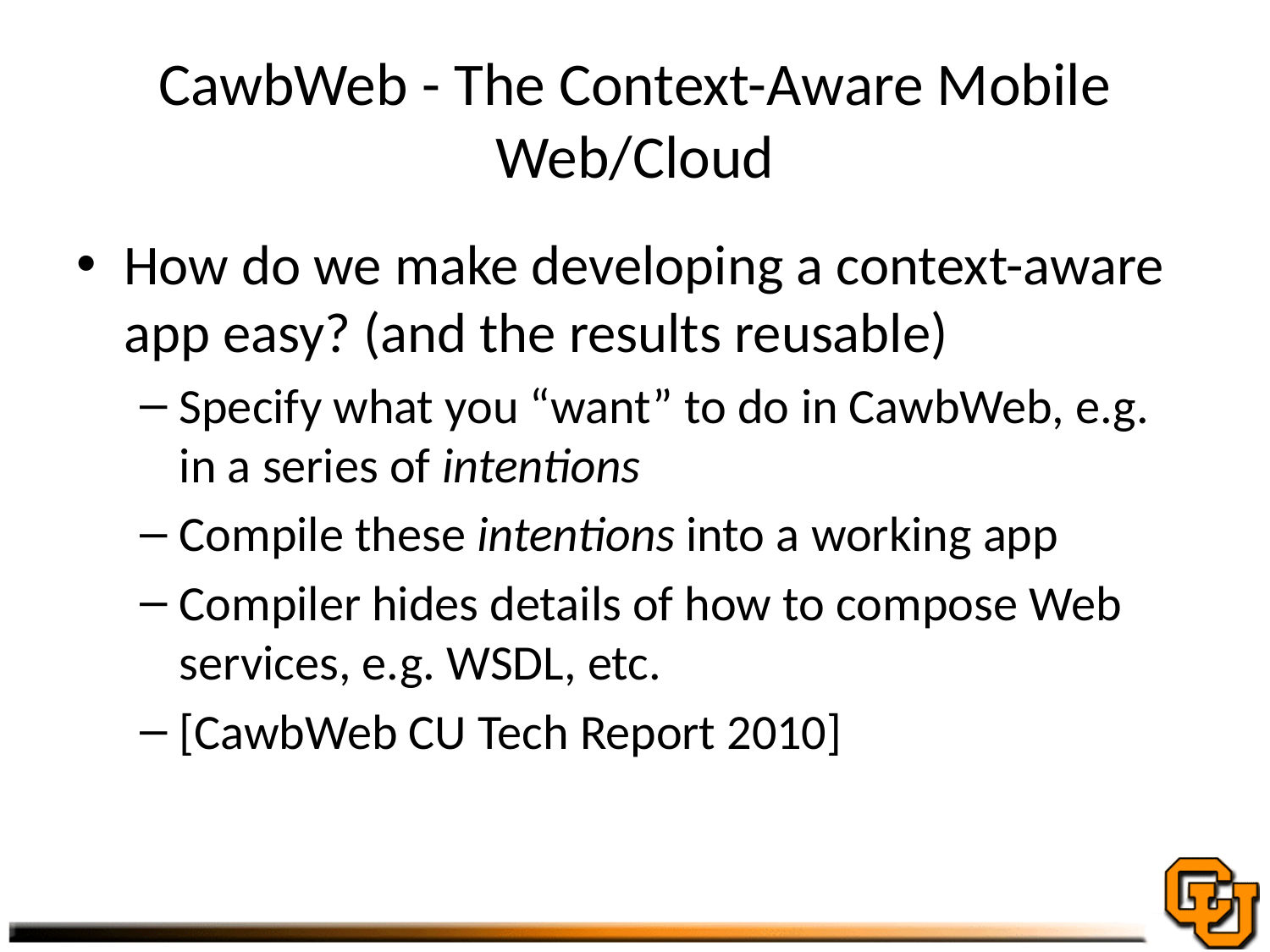

# CawbWeb - The Context-Aware Mobile Web/Cloud
How do we make developing a context-aware app easy? (and the results reusable)
Specify what you “want” to do in CawbWeb, e.g. in a series of intentions
Compile these intentions into a working app
Compiler hides details of how to compose Web services, e.g. WSDL, etc.
[CawbWeb CU Tech Report 2010]